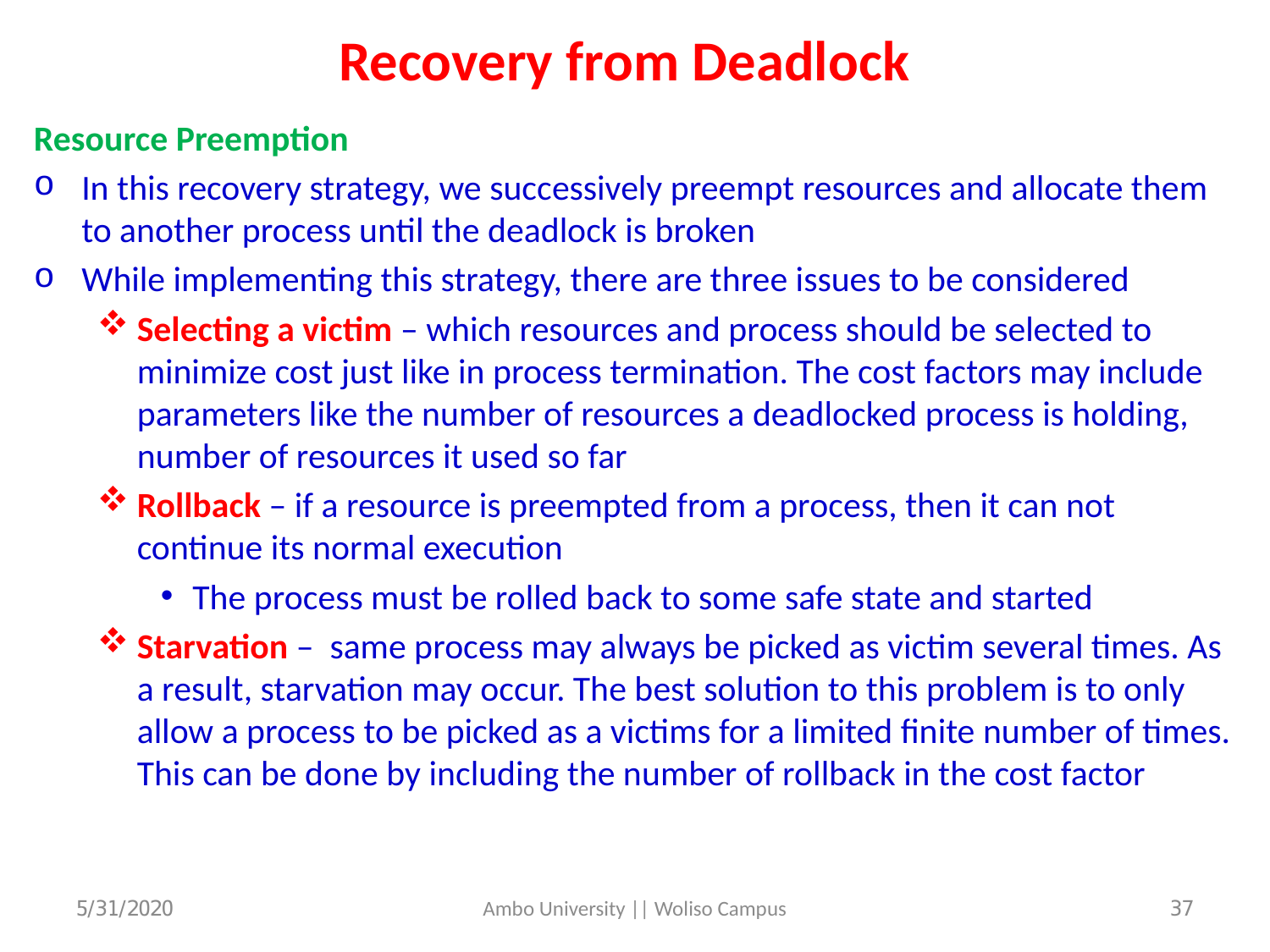

# Recovery from Deadlock
Resource Preemption
In this recovery strategy, we successively preempt resources and allocate them to another process until the deadlock is broken
While implementing this strategy, there are three issues to be considered
Selecting a victim – which resources and process should be selected to minimize cost just like in process termination. The cost factors may include parameters like the number of resources a deadlocked process is holding, number of resources it used so far
Rollback – if a resource is preempted from a process, then it can not continue its normal execution
The process must be rolled back to some safe state and started
Starvation –  same process may always be picked as victim several times. As a result, starvation may occur. The best solution to this problem is to only allow a process to be picked as a victims for a limited finite number of times. This can be done by including the number of rollback in the cost factor

5/31/2020
37
Ambo University || Woliso Campus